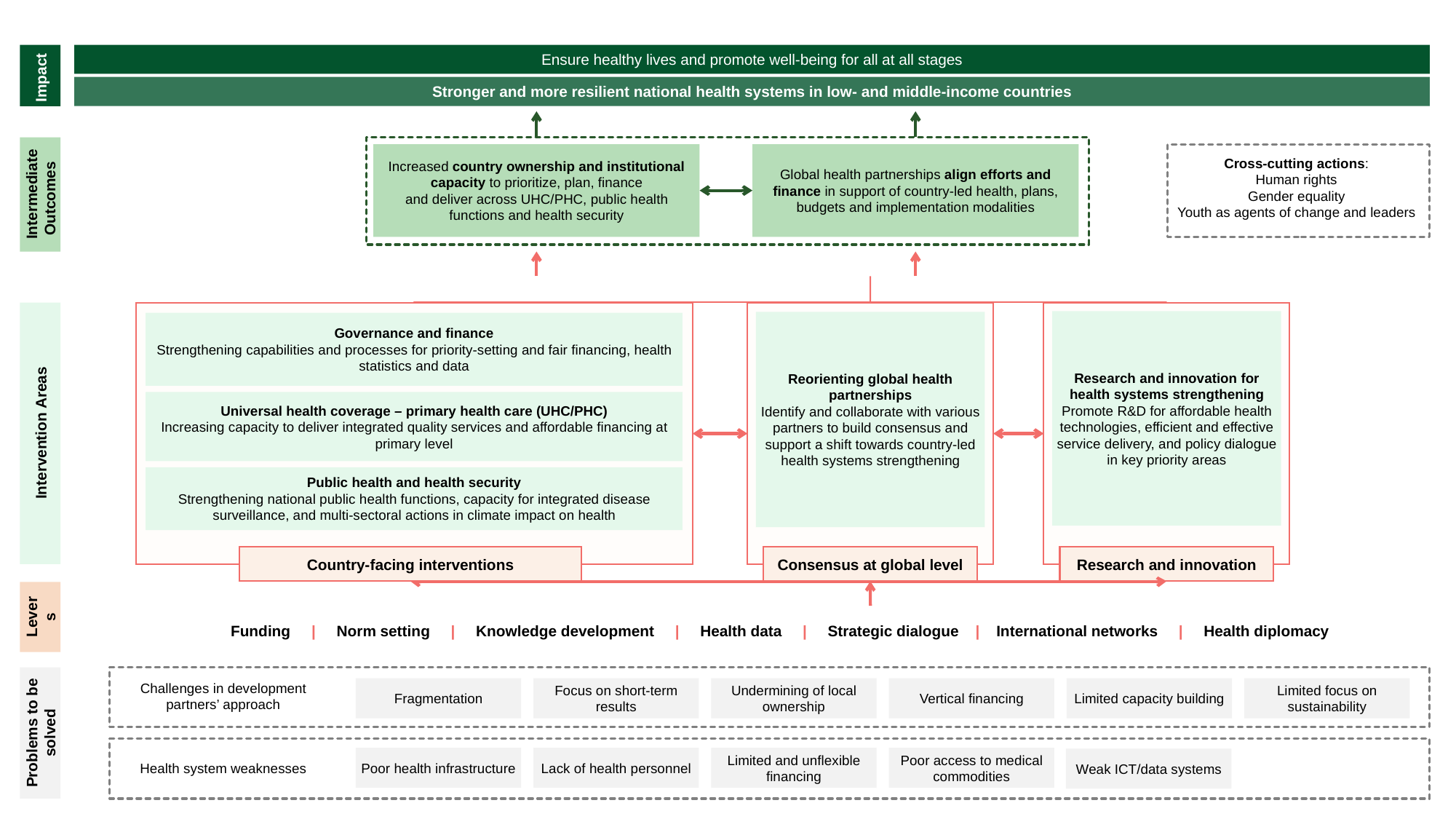

Ensure healthy lives and promote well-being for all at all stages
Impact
Stronger and more resilient national health systems in low- and middle-income countries

Increased country ownership and institutional capacity to prioritize, plan, finance and deliver across UHC/PHC, public health functions and health security
Global health partnerships align efforts and finance in support of country-led health, plans, budgets and implementation modalities

Cross-cutting actions:
Human rights
Gender equality
Youth as agents of change and leaders
Intermediate Outcomes

Reorienting global health partnerships
Identify and collaborate with various partners to build consensus and support a shift towards country-led health systems strengthening
Consensus at global level

Research and innovation for health systems strengthening
Promote R&D for affordable health technologies, efficient and effective service delivery, and policy dialogue in key priority areas
Research and innovation
Governance and finance
Strengthening capabilities and processes for priority-setting and fair financing, health statistics and data
Universal health coverage – primary health care (UHC/PHC)
Increasing capacity to deliver integrated quality services and affordable financing at primary level
Intervention Areas
Public health and health security
Strengthening national public health functions, capacity for integrated disease surveillance, and multi-sectoral actions in climate impact on health
Country-facing interventions
Levers
Funding     |     Norm setting     |     Knowledge development     |     Health data     |     Strategic dialogue    |    International networks     |     Health diplomacy
Problems to be solved

Challenges in development partners’ approach
Fragmentation
Focus on short-term results
Undermining of local ownership
Vertical financing
Limited capacity building
Limited focus on sustainability
Poor access to medical commodities
Poor health infrastructure
Lack of health personnel
Limited and unflexible financing
Weak ICT/data systems

Health system weaknesses